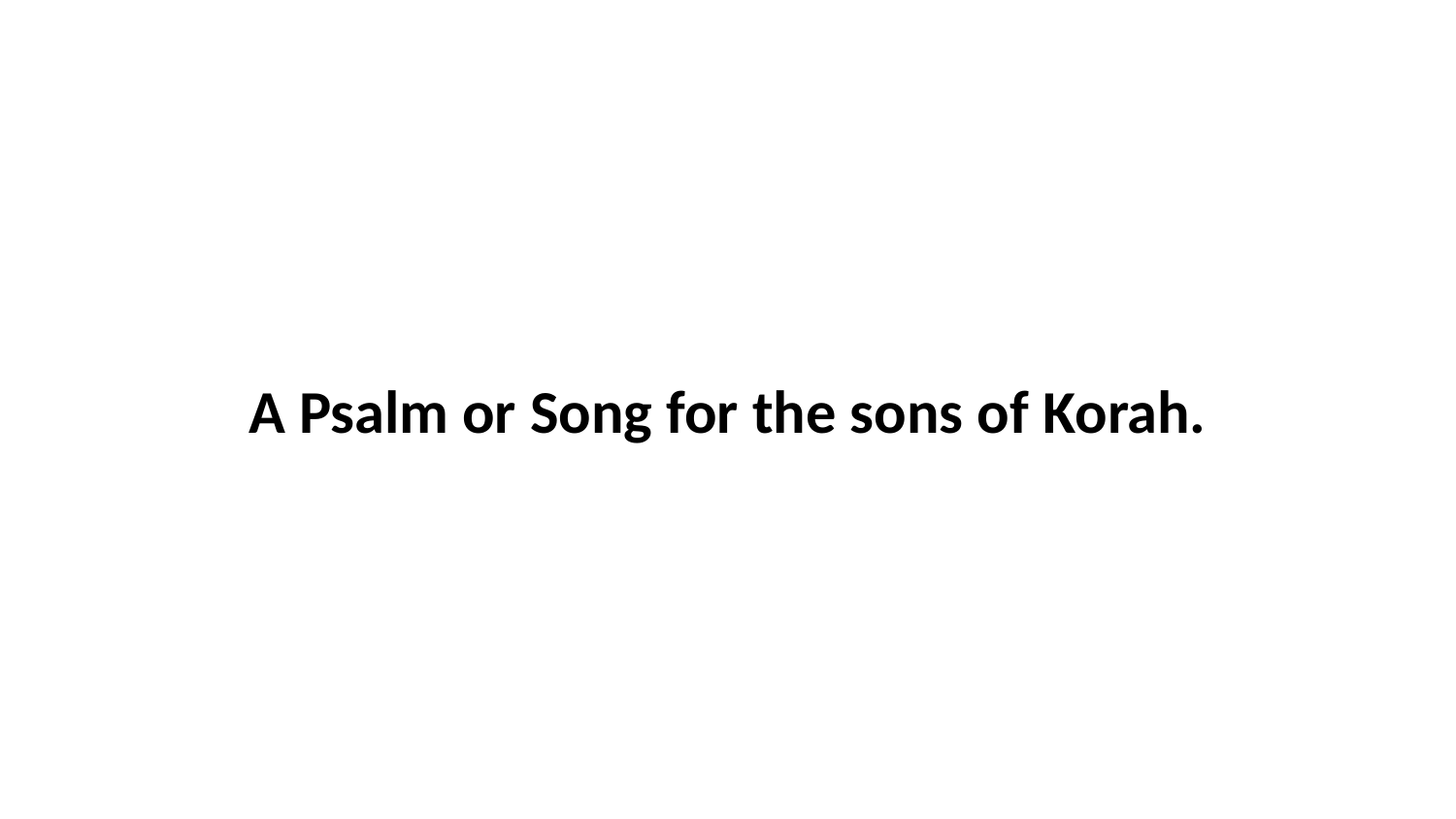

A Psalm or Song for the sons of Korah.